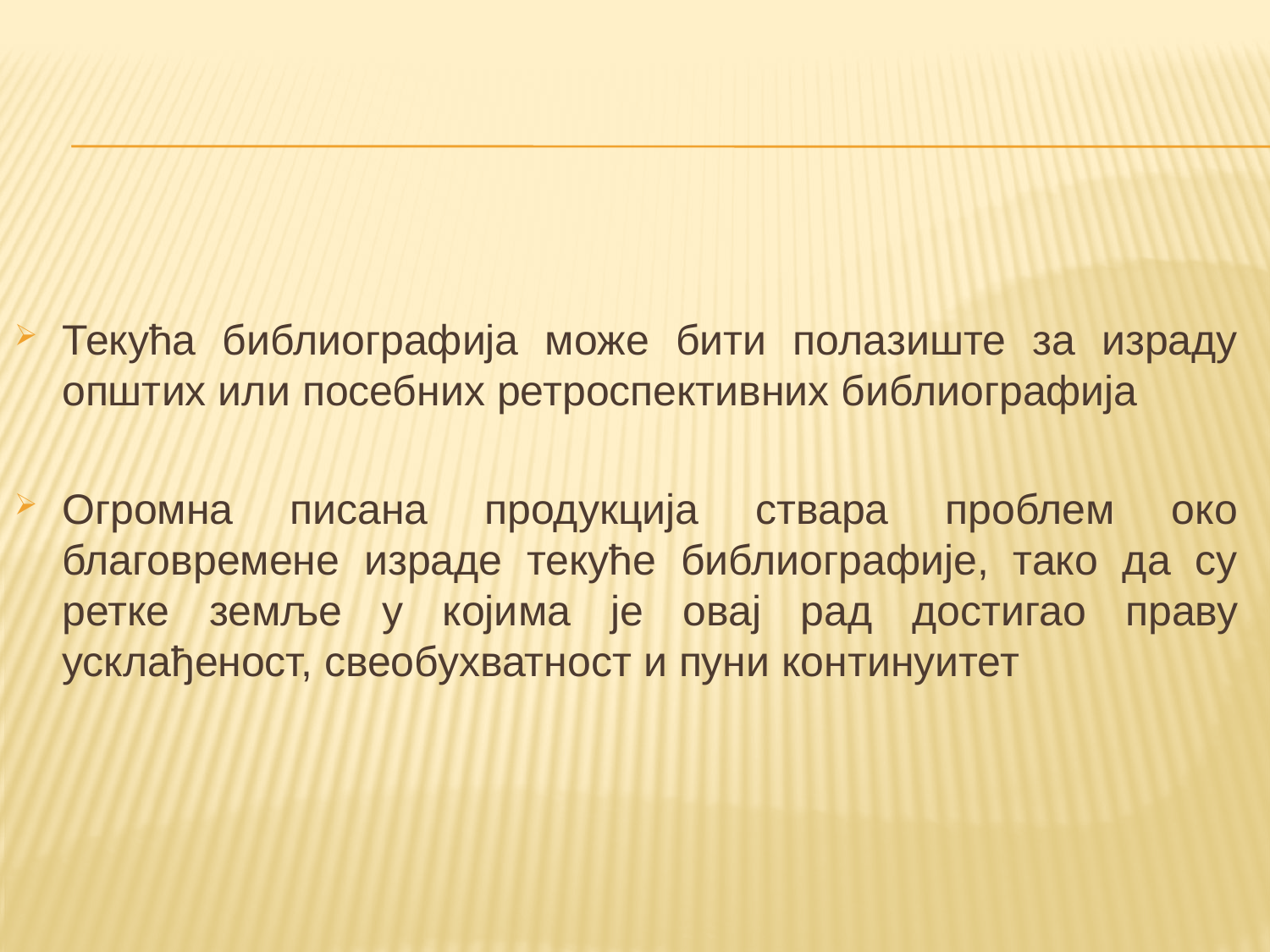

Текућа библиографија може бити полазиште за израду општих или посебних ретроспективних библиографија

Огромна писана продукција ствара проблем око благовремене израде текуће библиографије, тако да су ретке земље у којима je овај рад достигао праву усклађеност, свеобухватност и пуни континуитет